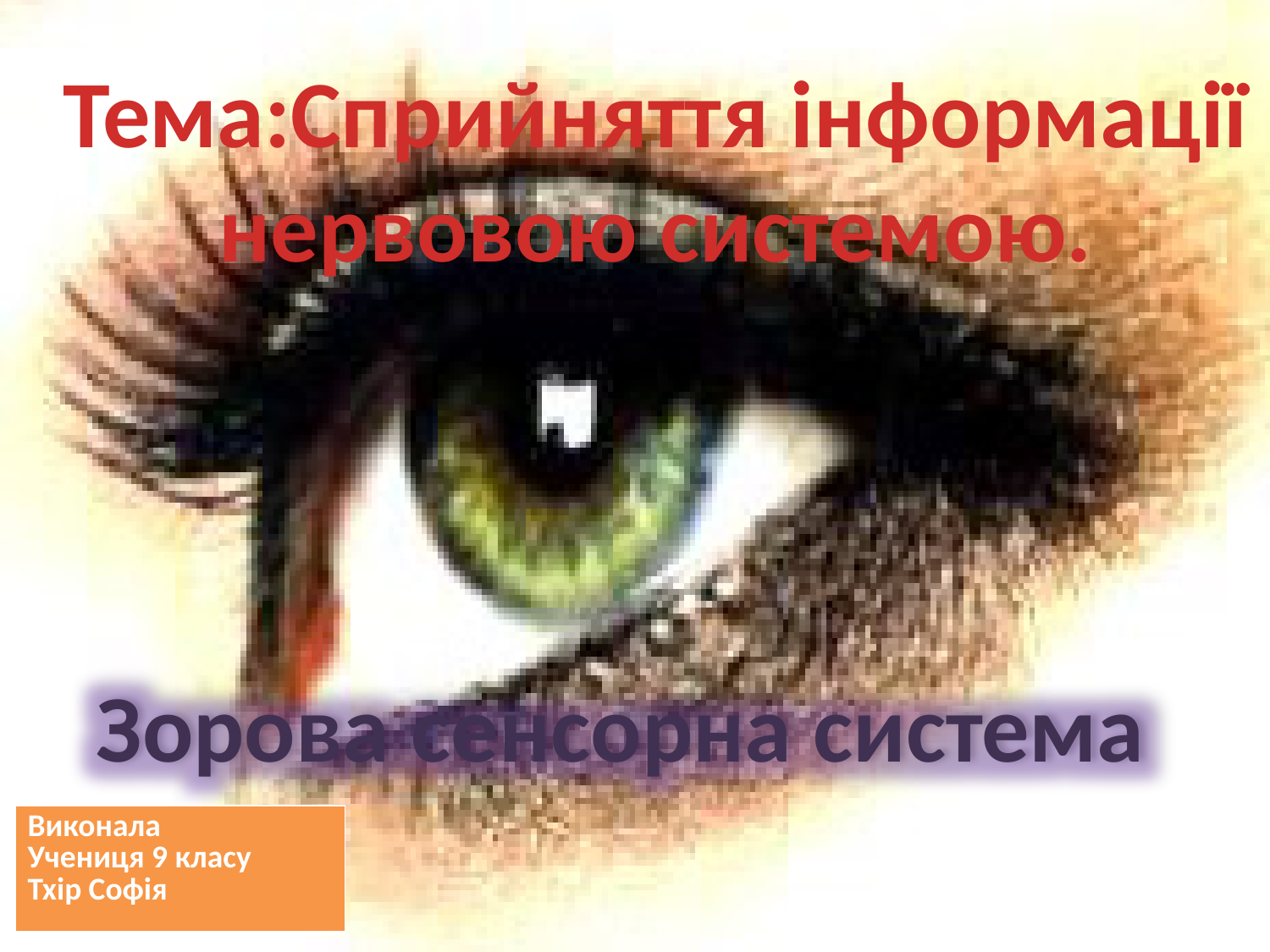

Тема:Сприйняття інформації
нервовою системою.
Зорова сенсорна система
| Виконала Учениця 9 класу Тхір Софія |
| --- |